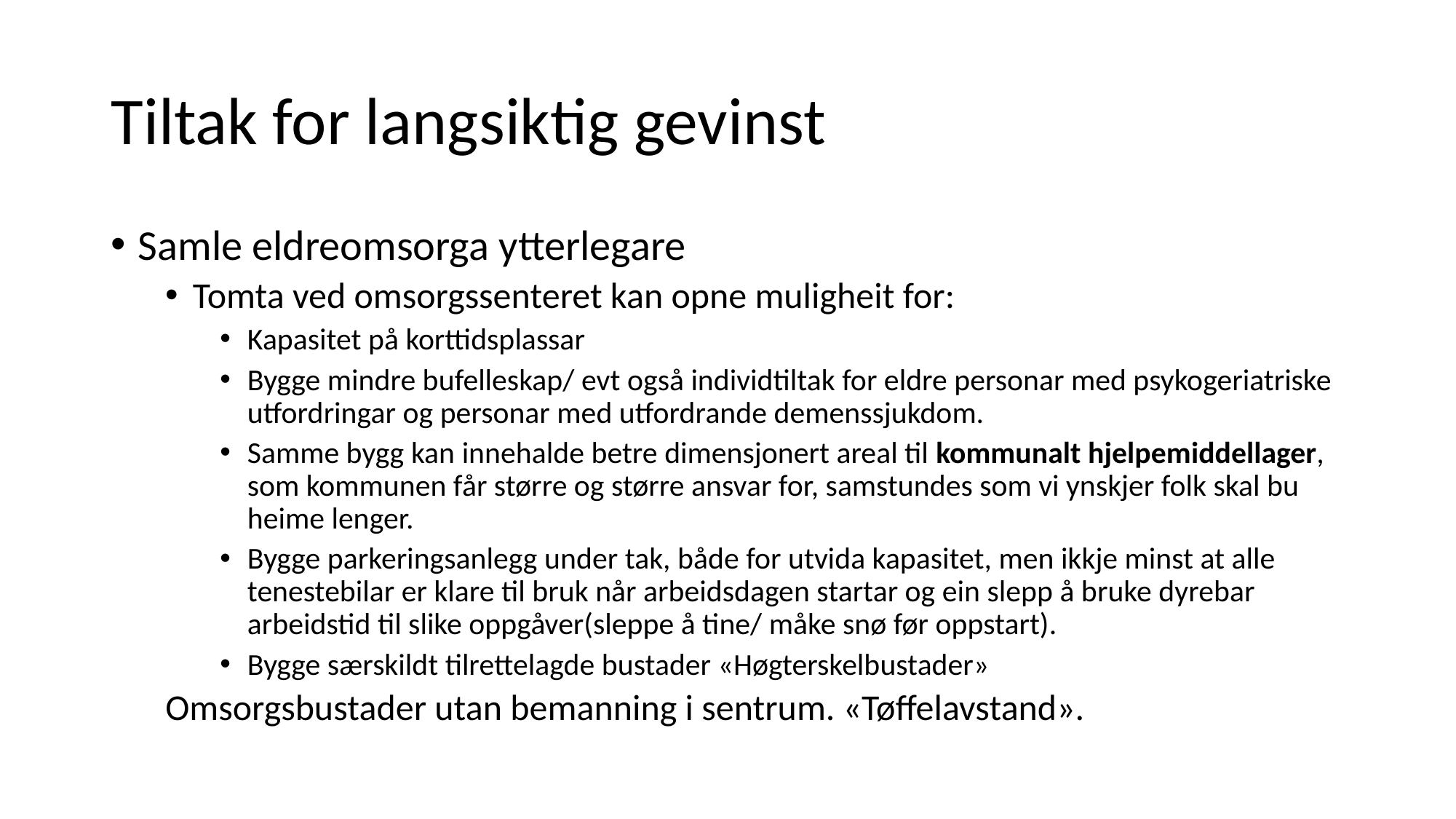

# Tiltak for langsiktig gevinst
Samle eldreomsorga ytterlegare
Tomta ved omsorgssenteret kan opne muligheit for:
Kapasitet på korttidsplassar
Bygge mindre bufelleskap/ evt også individtiltak for eldre personar med psykogeriatriske utfordringar og personar med utfordrande demenssjukdom.
Samme bygg kan innehalde betre dimensjonert areal til kommunalt hjelpemiddellager, som kommunen får større og større ansvar for, samstundes som vi ynskjer folk skal bu heime lenger.
Bygge parkeringsanlegg under tak, både for utvida kapasitet, men ikkje minst at alle tenestebilar er klare til bruk når arbeidsdagen startar og ein slepp å bruke dyrebar arbeidstid til slike oppgåver(sleppe å tine/ måke snø før oppstart).
Bygge særskildt tilrettelagde bustader «Høgterskelbustader»
Omsorgsbustader utan bemanning i sentrum. «Tøffelavstand».